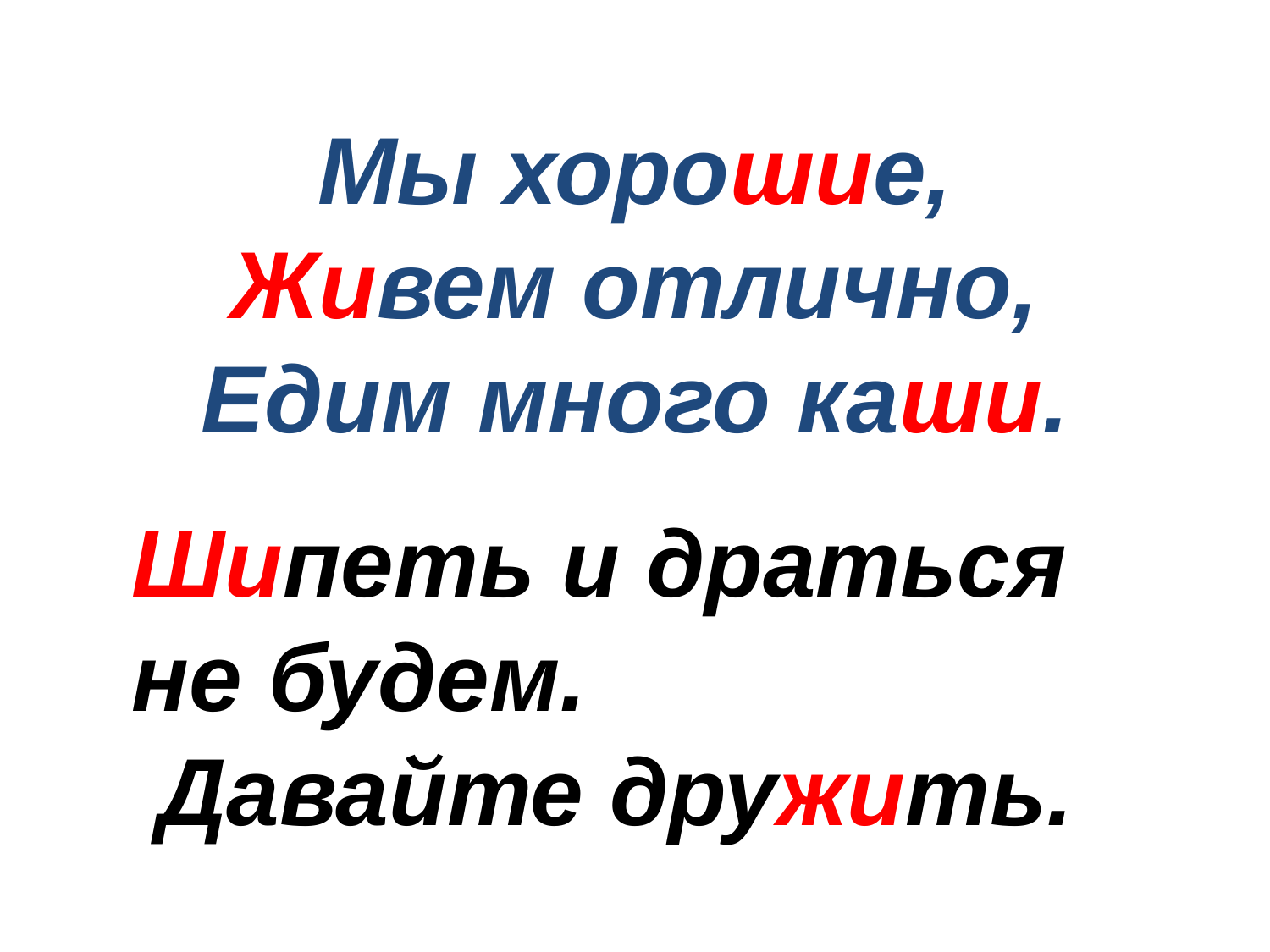

# Мы хорошие, Живем отлично, Едим много каши.

Шипеть и драться не будем.
 Давайте дружить.